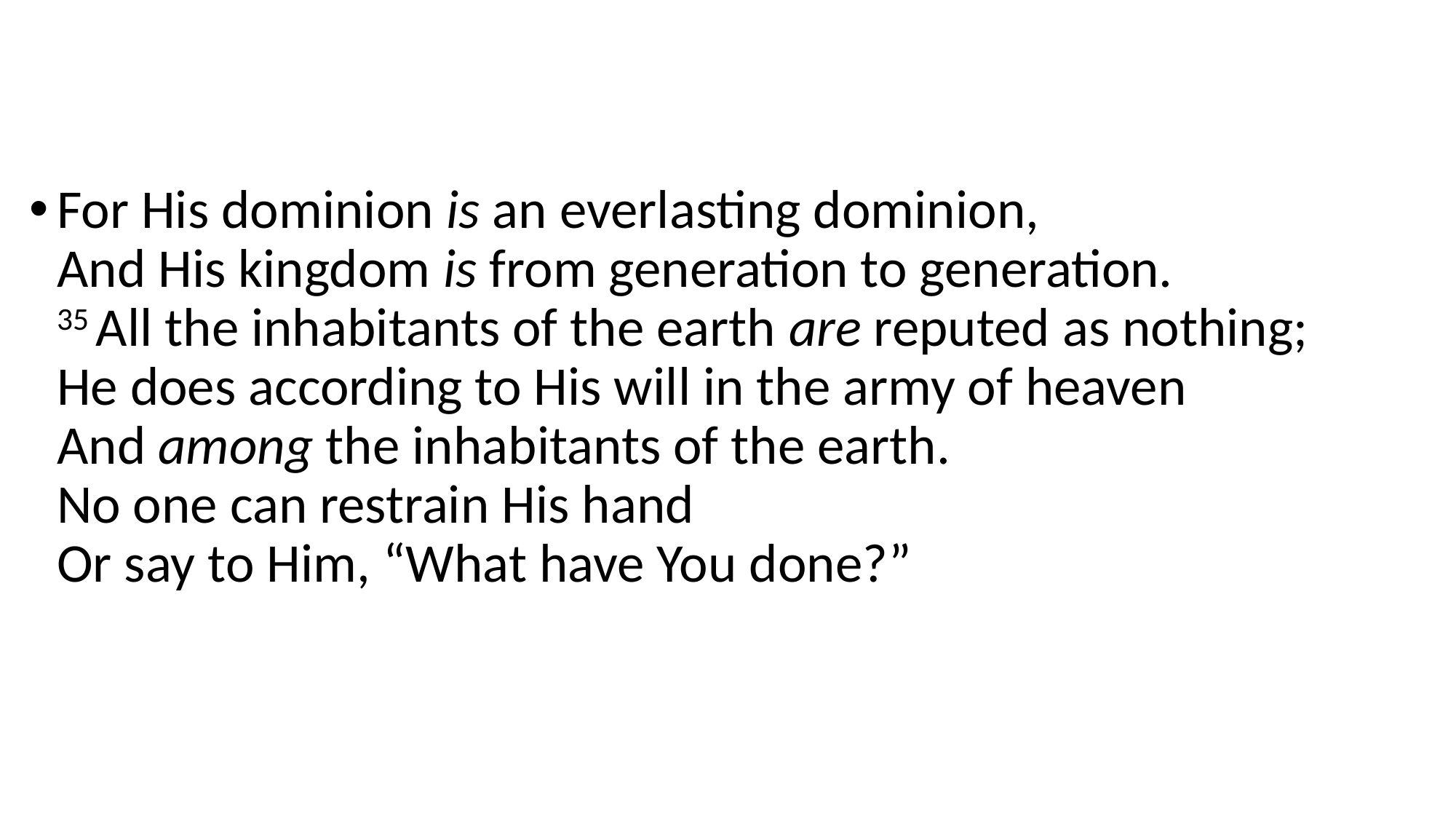

For His dominion is an everlasting dominion,
And His kingdom is from generation to generation.
35 All the inhabitants of the earth are reputed as nothing;
He does according to His will in the army of heaven
And among the inhabitants of the earth.
No one can restrain His hand
Or say to Him, “What have You done?”